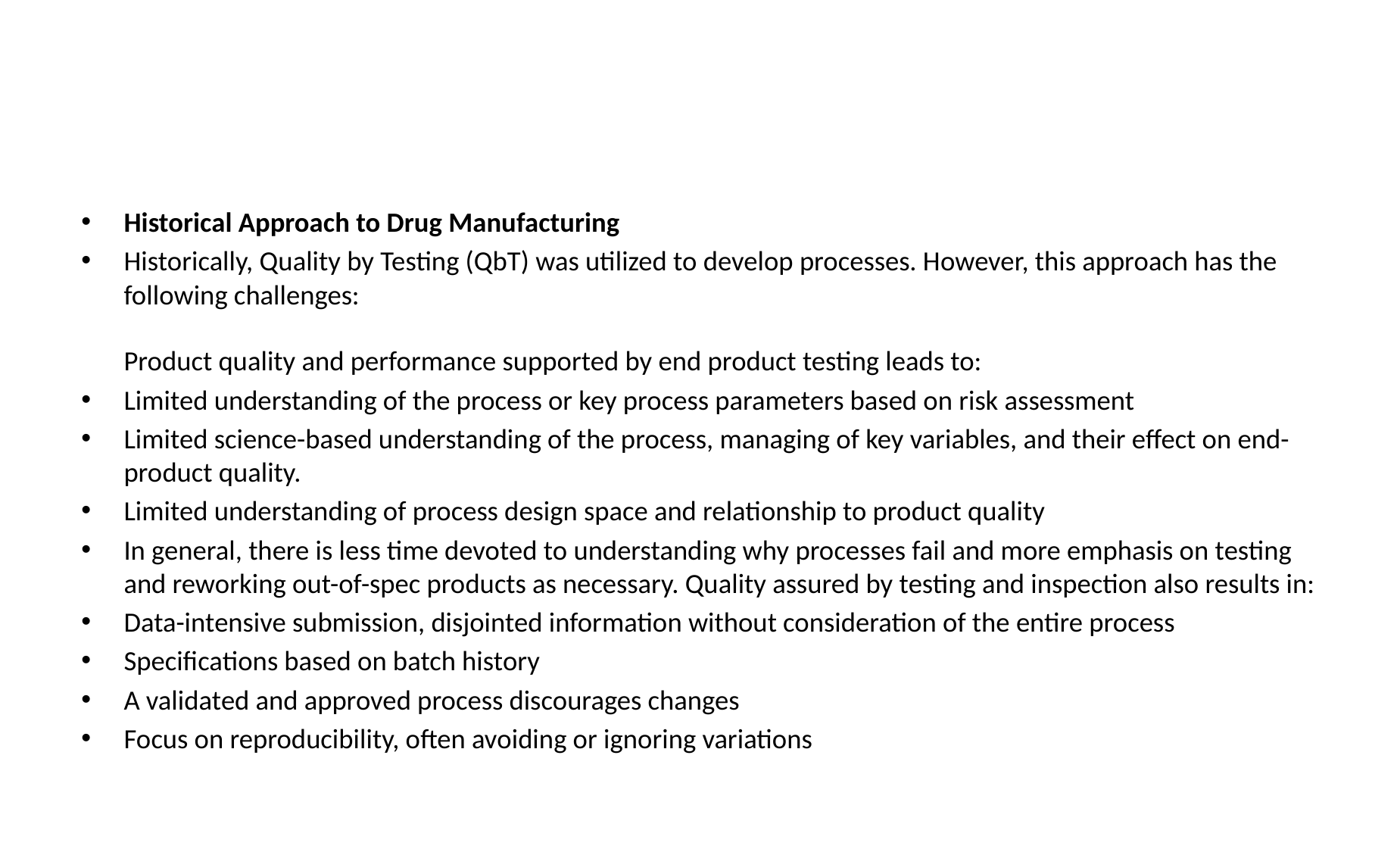

#
Historical Approach to Drug Manufacturing
Historically, Quality by Testing (QbT) was utilized to develop processes. However, this approach has the following challenges:
Product quality and performance supported by end product testing leads to:
Limited understanding of the process or key process parameters based on risk assessment
Limited science-based understanding of the process, managing of key variables, and their effect on end-product quality.
Limited understanding of process design space and relationship to product quality
In general, there is less time devoted to understanding why processes fail and more emphasis on testing and reworking out-of-spec products as necessary. Quality assured by testing and inspection also results in:
Data-intensive submission, disjointed information without consideration of the entire process
Specifications based on batch history
A validated and approved process discourages changes
Focus on reproducibility, often avoiding or ignoring variations